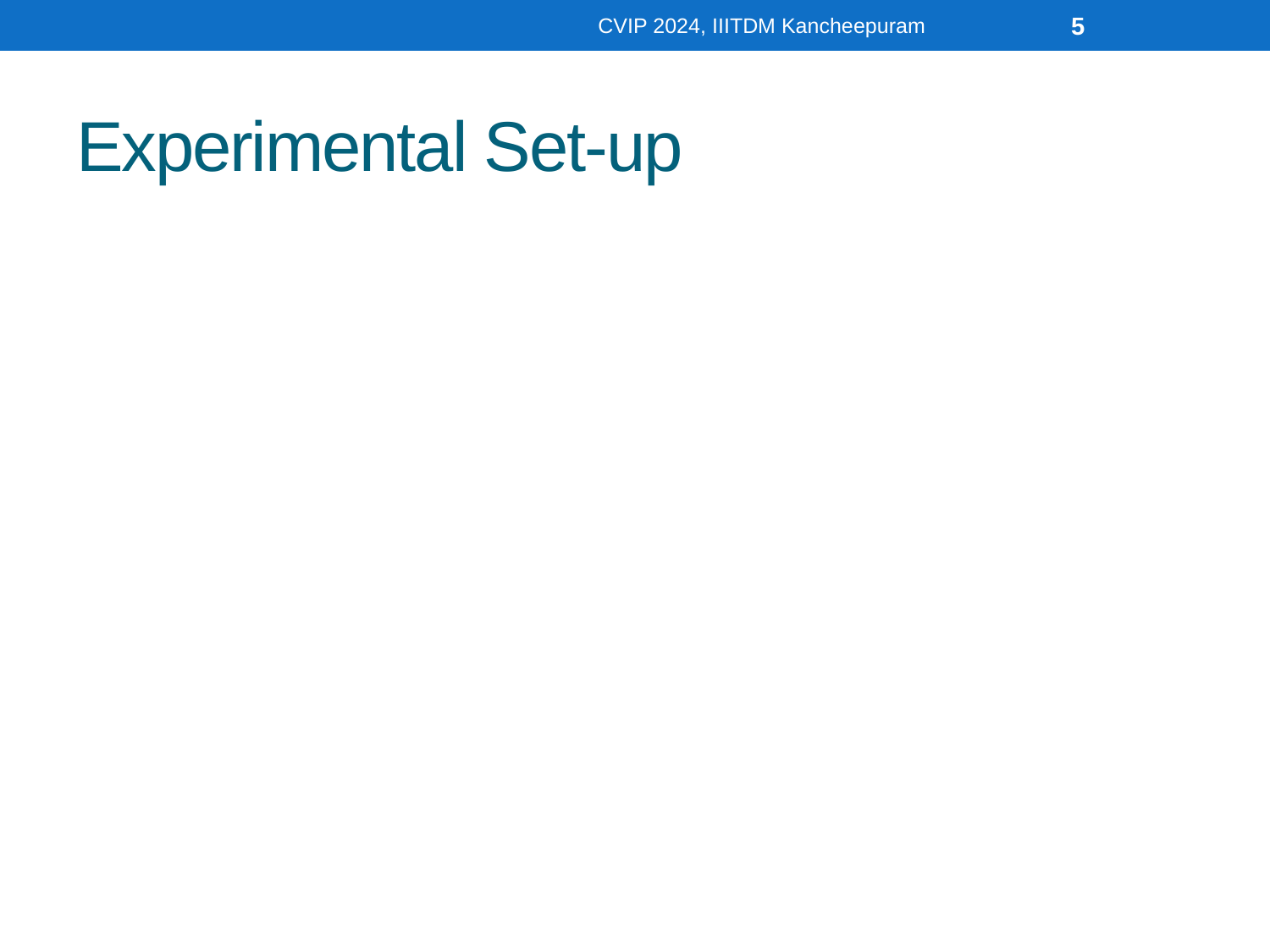

CVIP 2024, IIITDM Kancheepuram
5
# Experimental Set-up